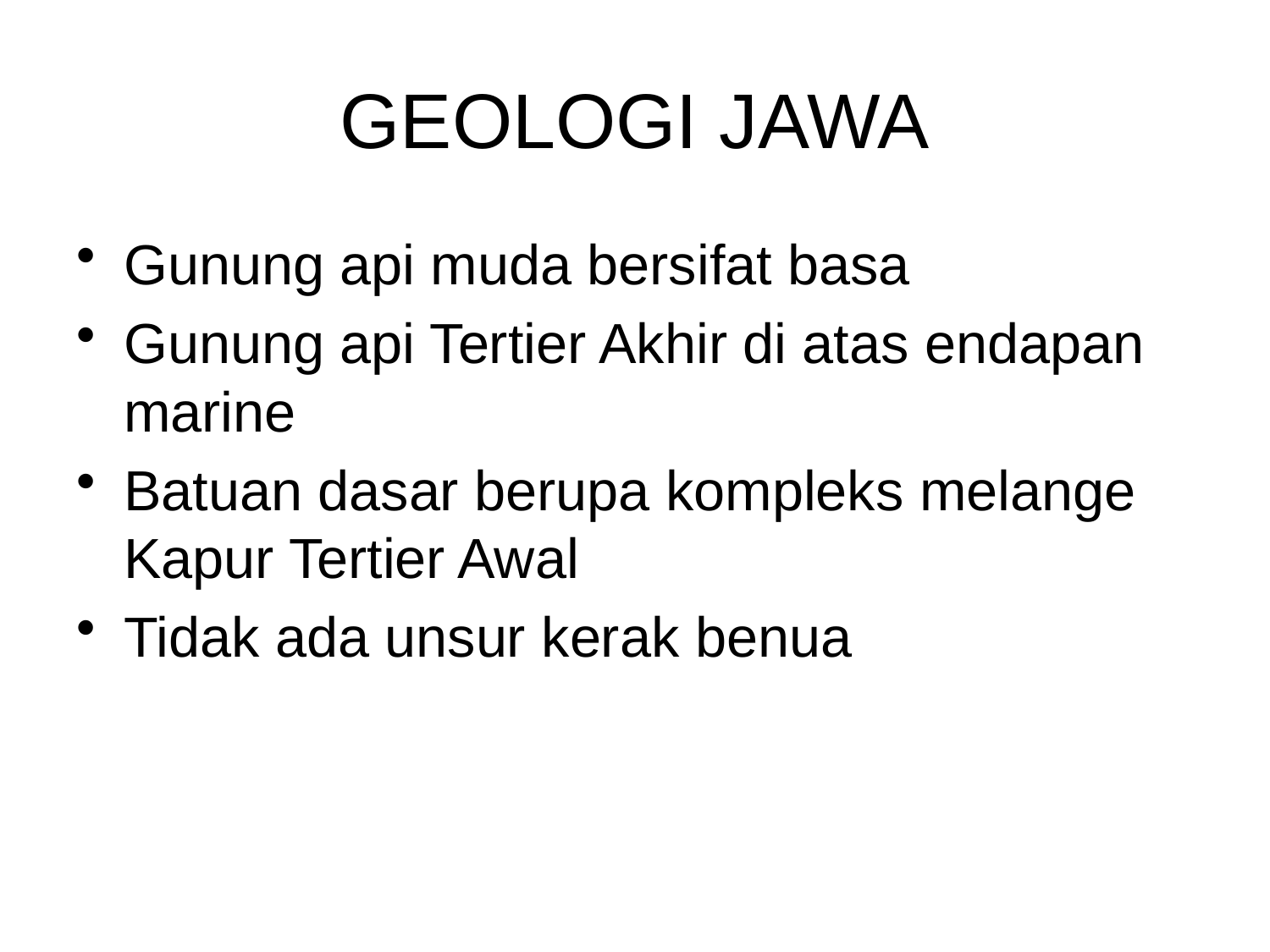

# GEOLOGI JAWA
Gunung api muda bersifat basa
Gunung api Tertier Akhir di atas endapan marine
Batuan dasar berupa kompleks melange Kapur Tertier Awal
Tidak ada unsur kerak benua